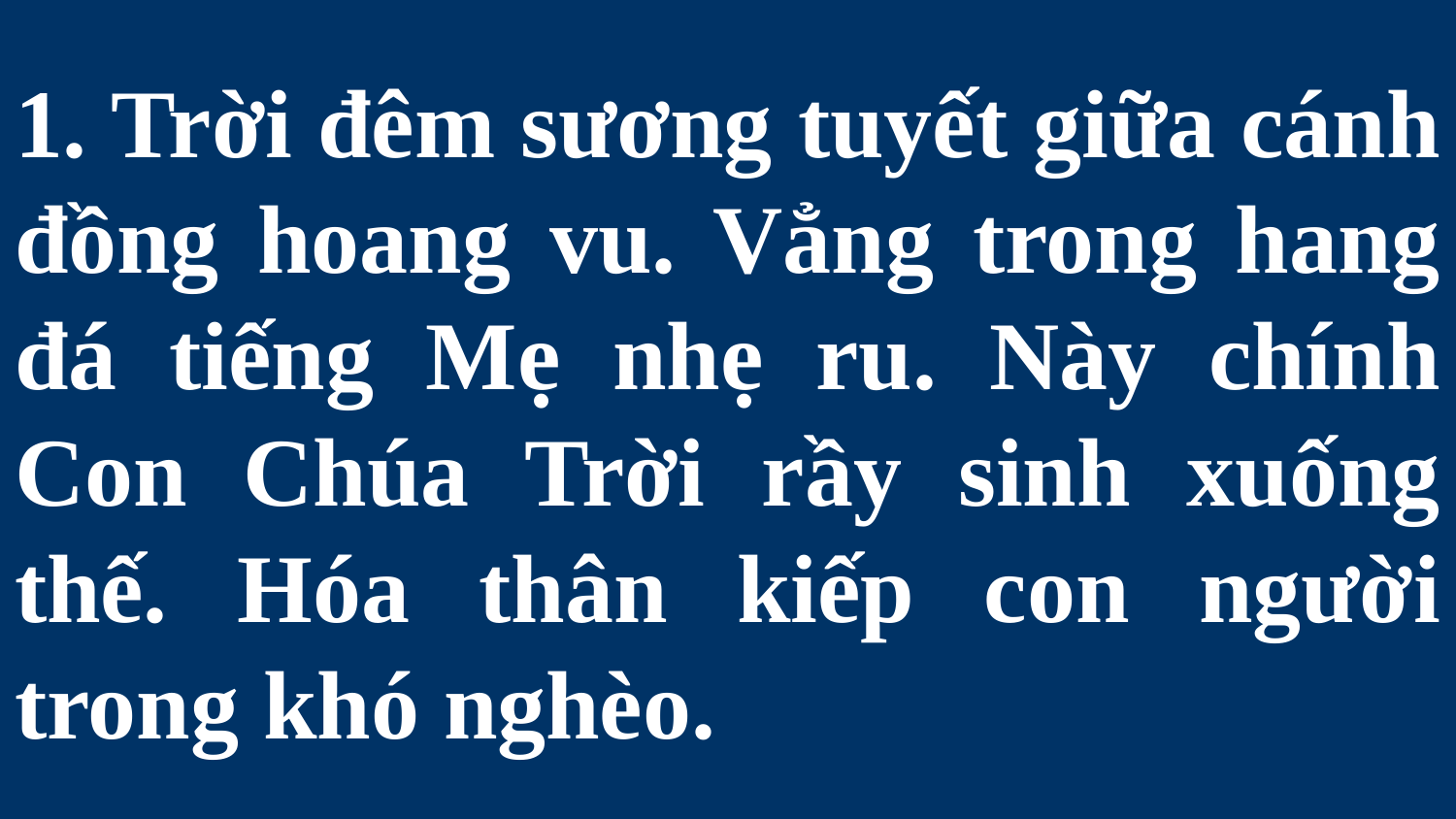

# 1. Trời đêm sương tuyết giữa cánh đồng hoang vu. Vẳng trong hang đá tiếng Mẹ nhẹ ru. Này chính Con Chúa Trời rầy sinh xuống thế. Hóa thân kiếp con người trong khó nghèo.